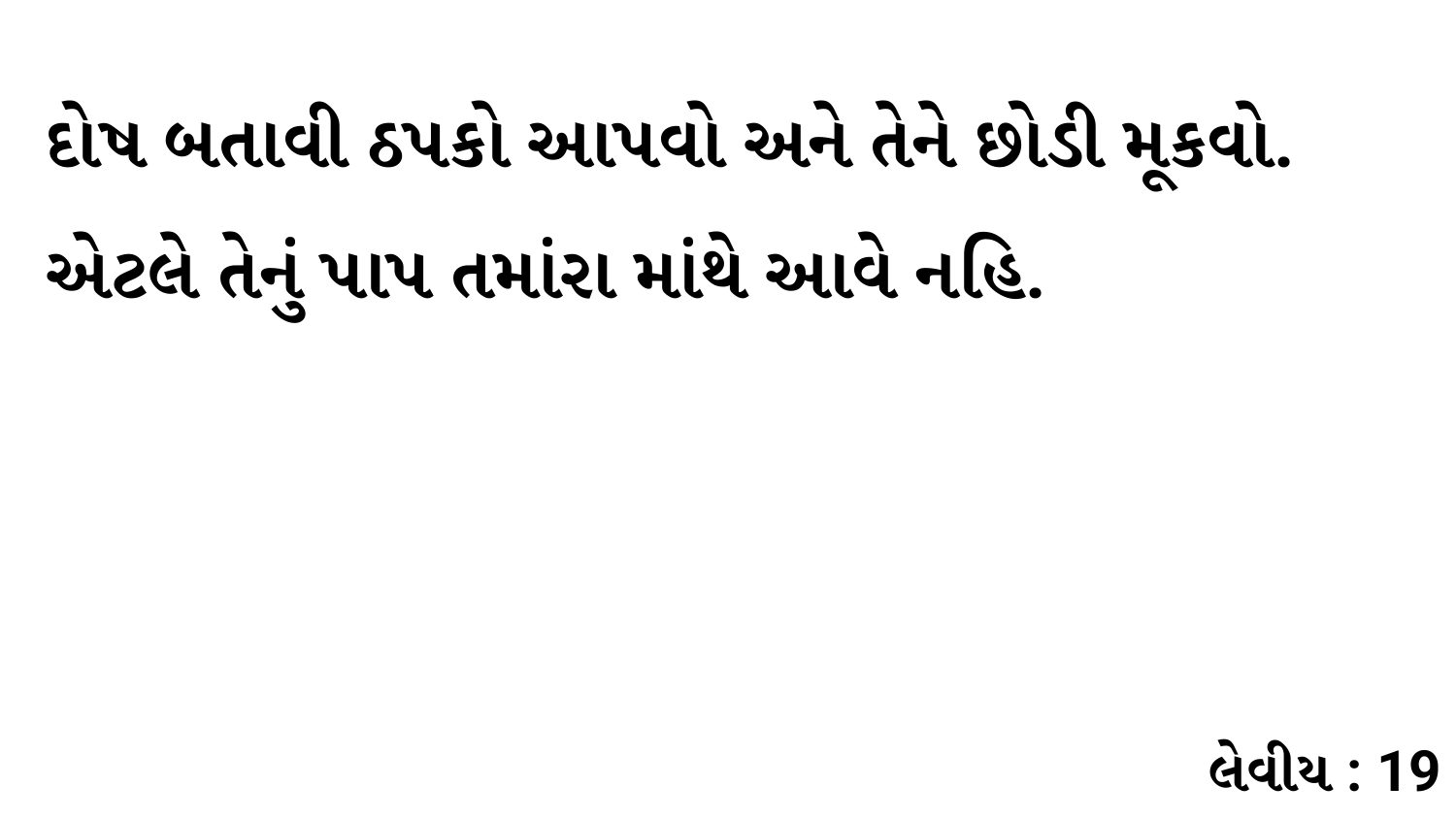

દોષ બતાવી ઠપકો આપવો અને તેને છોડી મૂકવો. એટલે તેનું પાપ તમાંરા માંથે આવે નહિ.
લેવીય : 19